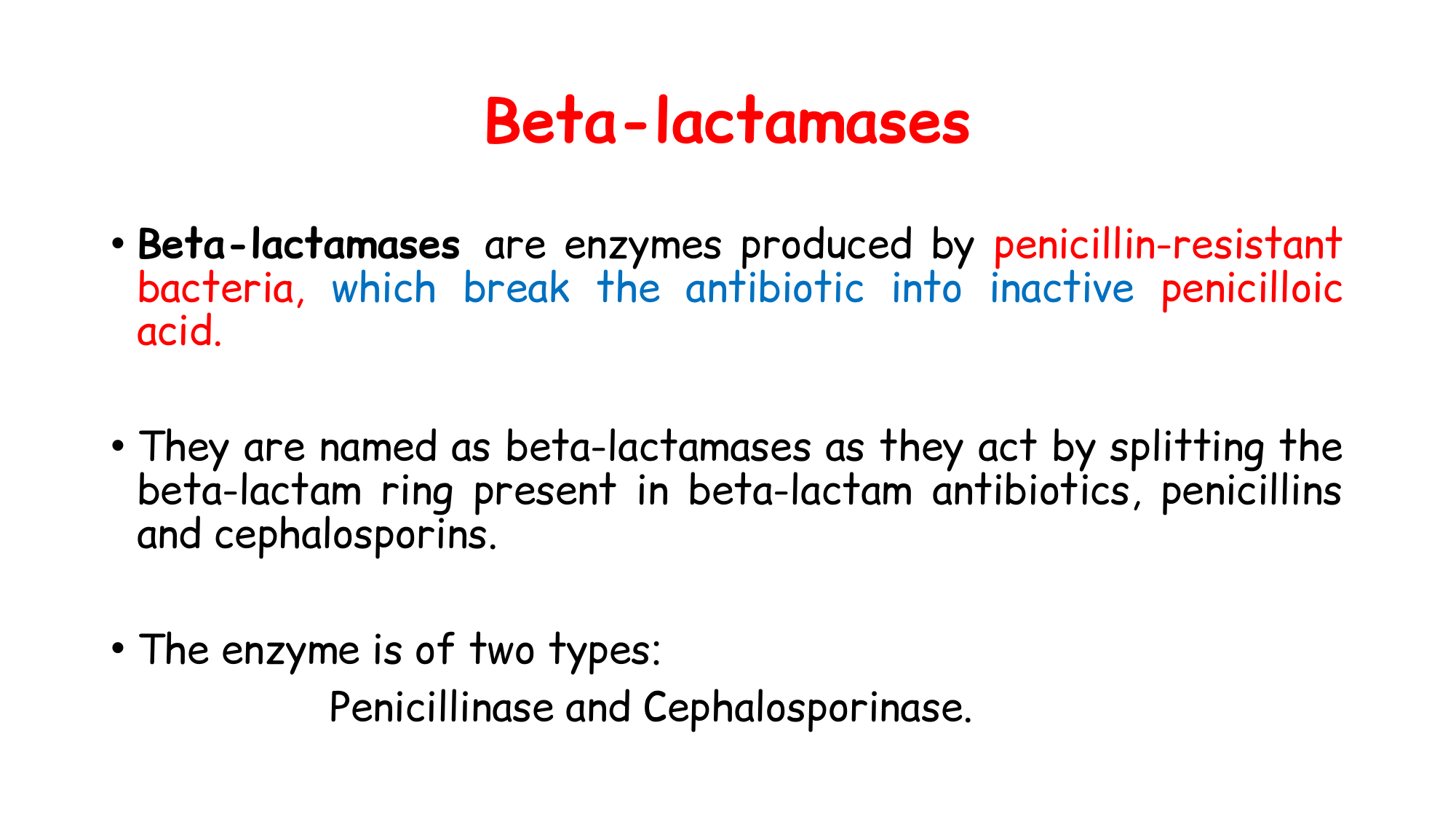

# Beta-lactamases
Beta-lactamases are enzymes produced by penicillin-resistant bacteria, which break the antibiotic into inactive penicilloic acid.

They are named as beta-lactamases as they act by splitting the beta-lactam ring present in beta-lactam antibiotics, penicillins and cephalosporins.

The enzyme is of two types:
		 Penicillinase and Cephalosporinase.